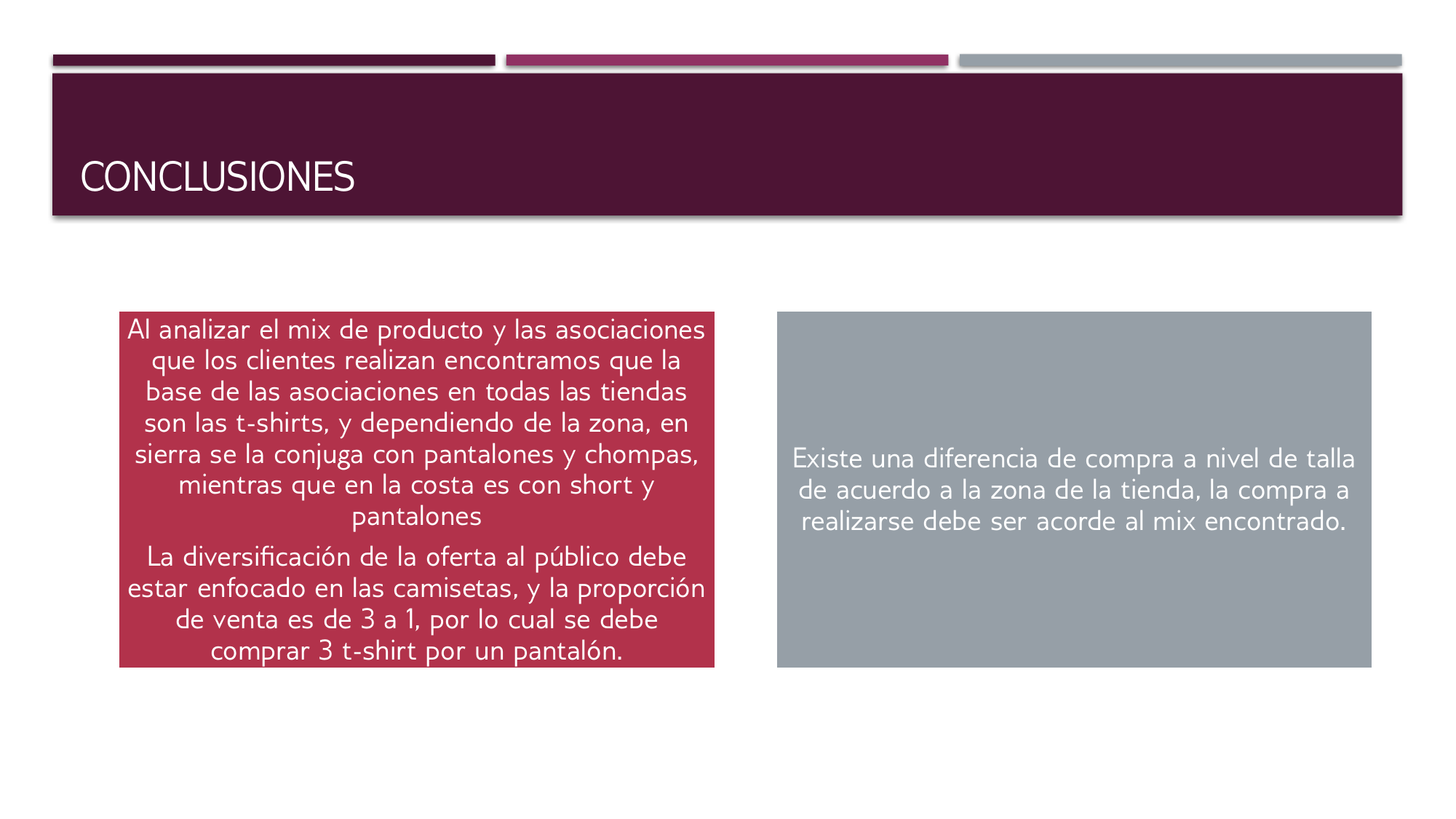

# CONCLUSIONES
Al analizar el mix de producto y las asociaciones que los clientes realizan encontramos que la base de las asociaciones en todas las tiendas son las t-shirts, y dependiendo de la zona, en sierra se la conjuga con pantalones y chompas, mientras que en la costa es con short y pantalones
La diversificación de la oferta al público debe estar enfocado en las camisetas, y la proporción de venta es de 3 a 1, por lo cual se debe comprar 3 t-shirt por un pantalón.
Existe una diferencia de compra a nivel de talla de acuerdo a la zona de la tienda, la compra a realizarse debe ser acorde al mix encontrado.